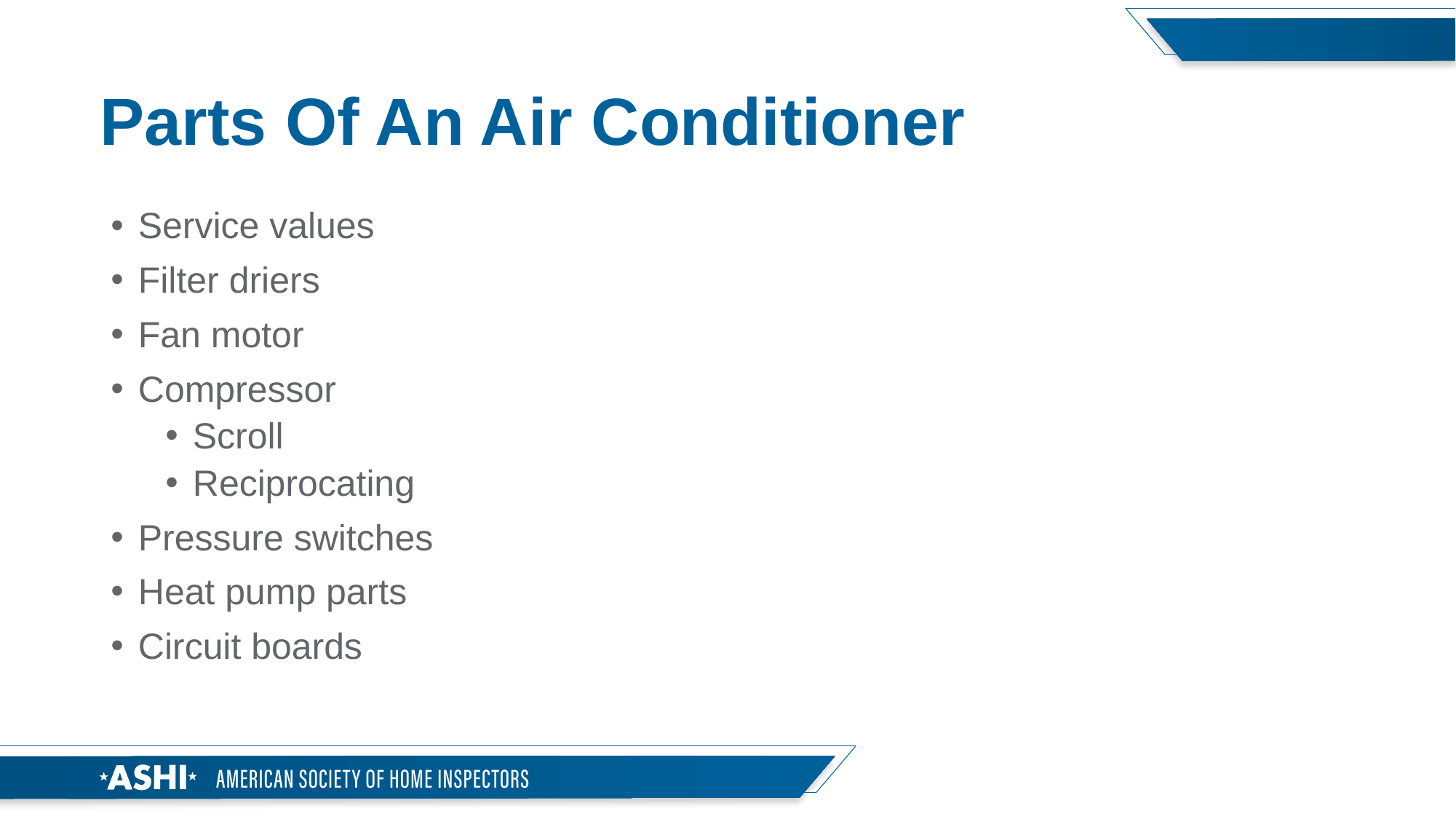

# Parts Of An Air Conditioner
Service values
Filter driers
Fan motor
Compressor
Scroll
Reciprocating
Pressure switches
Heat pump parts
Circuit boards